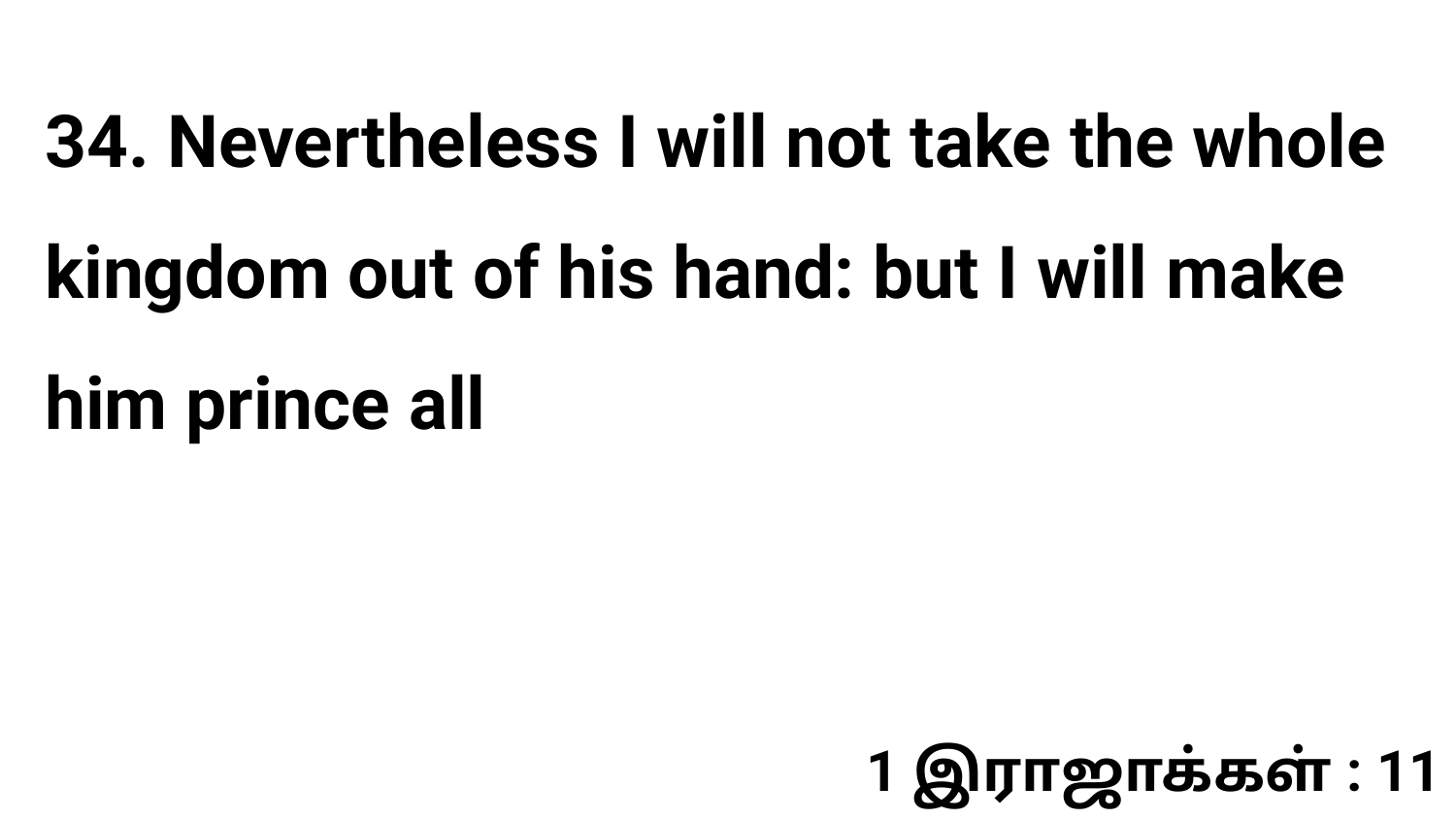

34. Nevertheless I will not take the whole kingdom out of his hand: but I will make him prince all
1 இராஜாக்கள் : 11